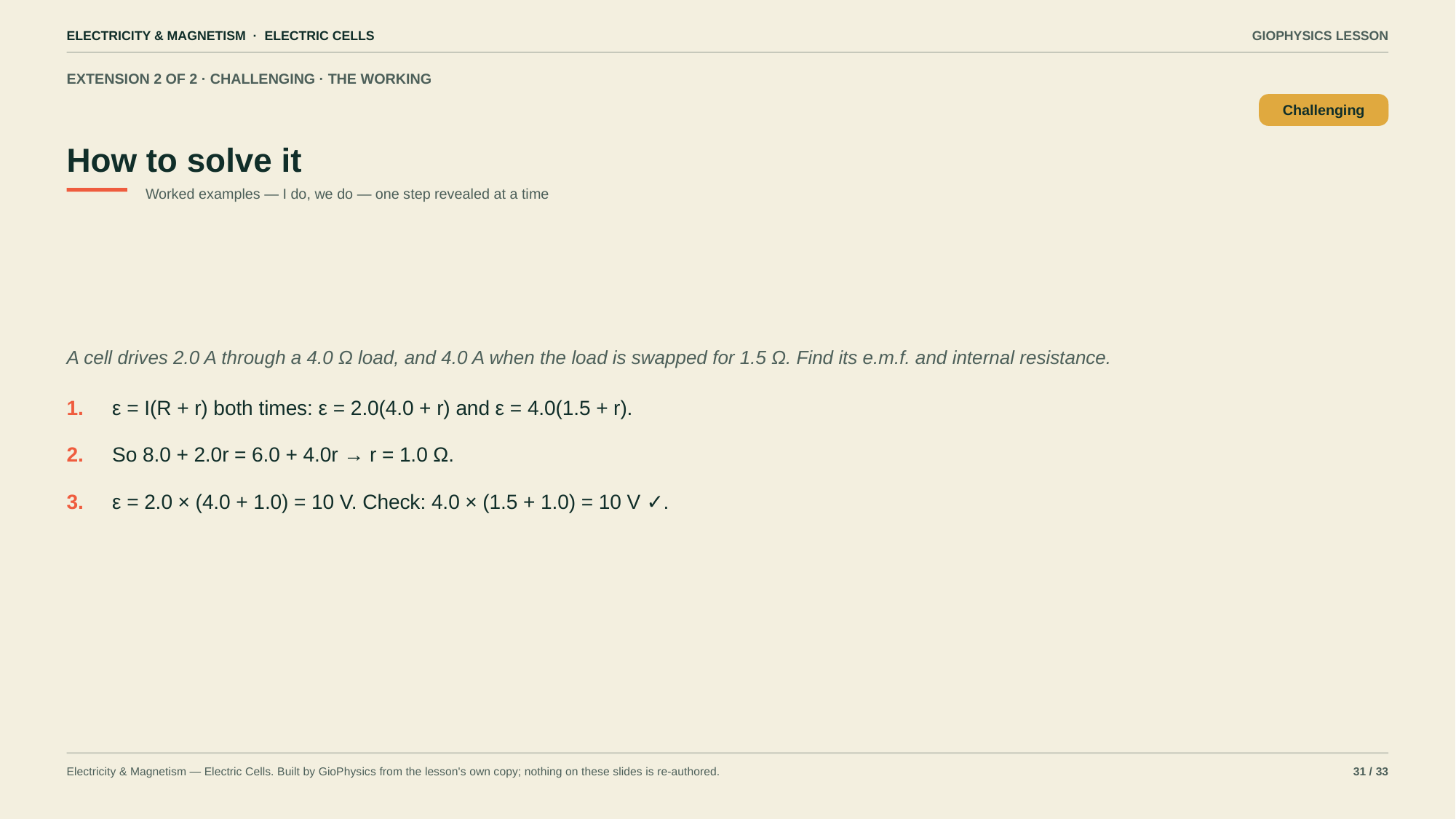

ELECTRICITY & MAGNETISM  ·  ELECTRIC CELLS
GIOPHYSICS LESSON

EXTENSION 2 OF 2 · CHALLENGING · THE WORKING
How to solve it

Challenging
Worked examples — I do, we do — one step revealed at a time

A cell drives 2.0 A through a 4.0 Ω load, and 4.0 A when the load is swapped for 1.5 Ω. Find its e.m.f. and internal resistance.
1.
ε = I(R + r) both times: ε = 2.0(4.0 + r) and ε = 4.0(1.5 + r).
2.
So 8.0 + 2.0r = 6.0 + 4.0r → r = 1.0 Ω.
3.
ε = 2.0 × (4.0 + 1.0) = 10 V. Check: 4.0 × (1.5 + 1.0) = 10 V ✓.

Electricity & Magnetism — Electric Cells. Built by GioPhysics from the lesson's own copy; nothing on these slides is re-authored.
31 / 33